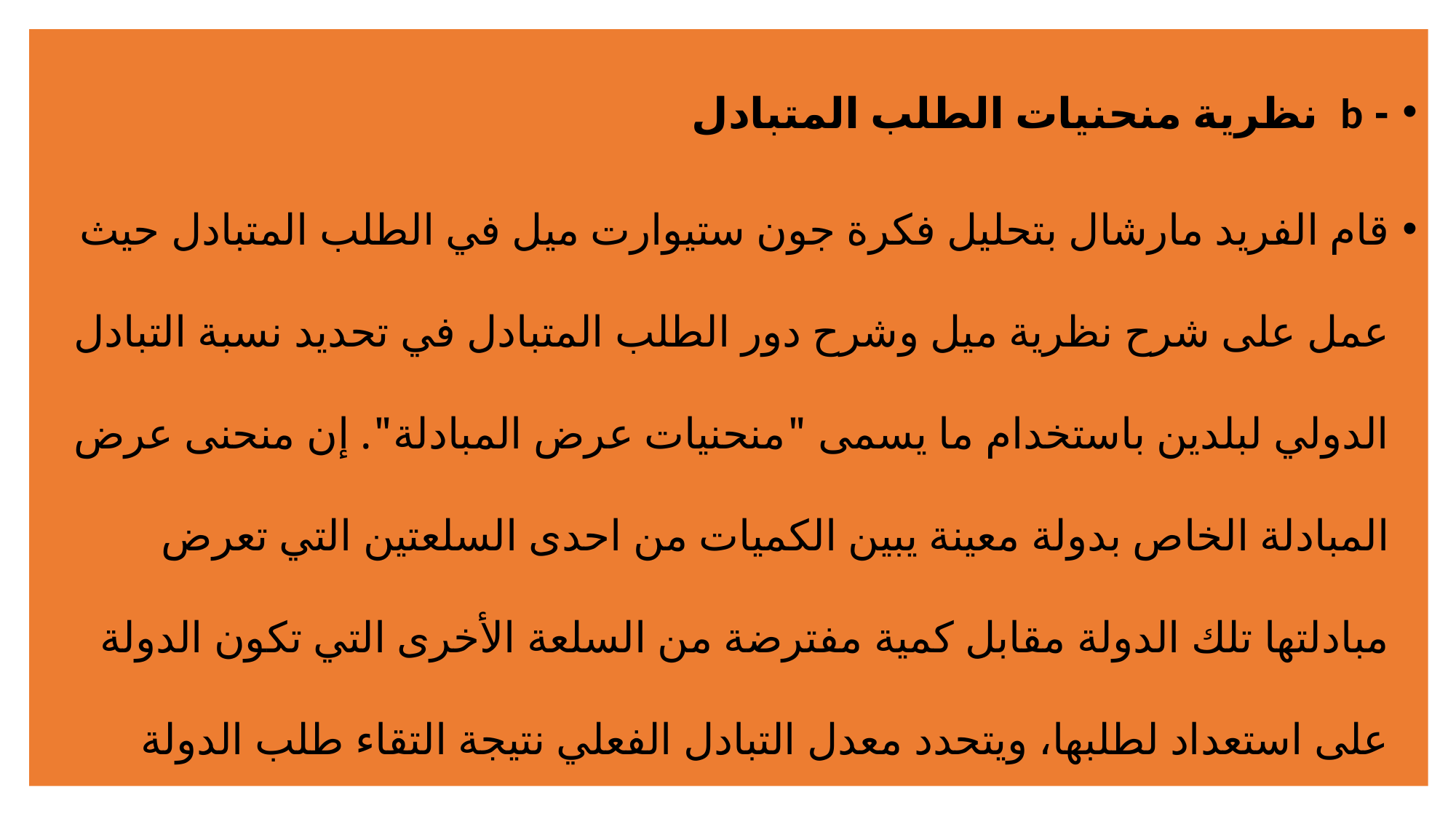

- b  نظرية منحنيات الطلب المتبادل
قام الفريد مارشال بتحليل فكرة جون ستيوارت ميل في الطلب المتبادل حيث عمل على شرح نظرية ميل وشرح دور الطلب المتبادل في تحديد نسبة التبادل الدولي لبلدين باستخدام ما يسمى "منحنيات عرض المبادلة". إن منحنى عرض المبادلة الخاص بدولة معينة يبين الكميات من احدى السلعتين التي تعرض مبادلتها تلك الدولة مقابل كمية مفترضة من السلعة الأخرى التي تكون الدولة على استعداد لطلبها، ويتحدد معدل التبادل الفعلي نتيجة التقاء طلب الدولة الاولى بطلب الدولة الثانية على السلعتين محل المبادلة،